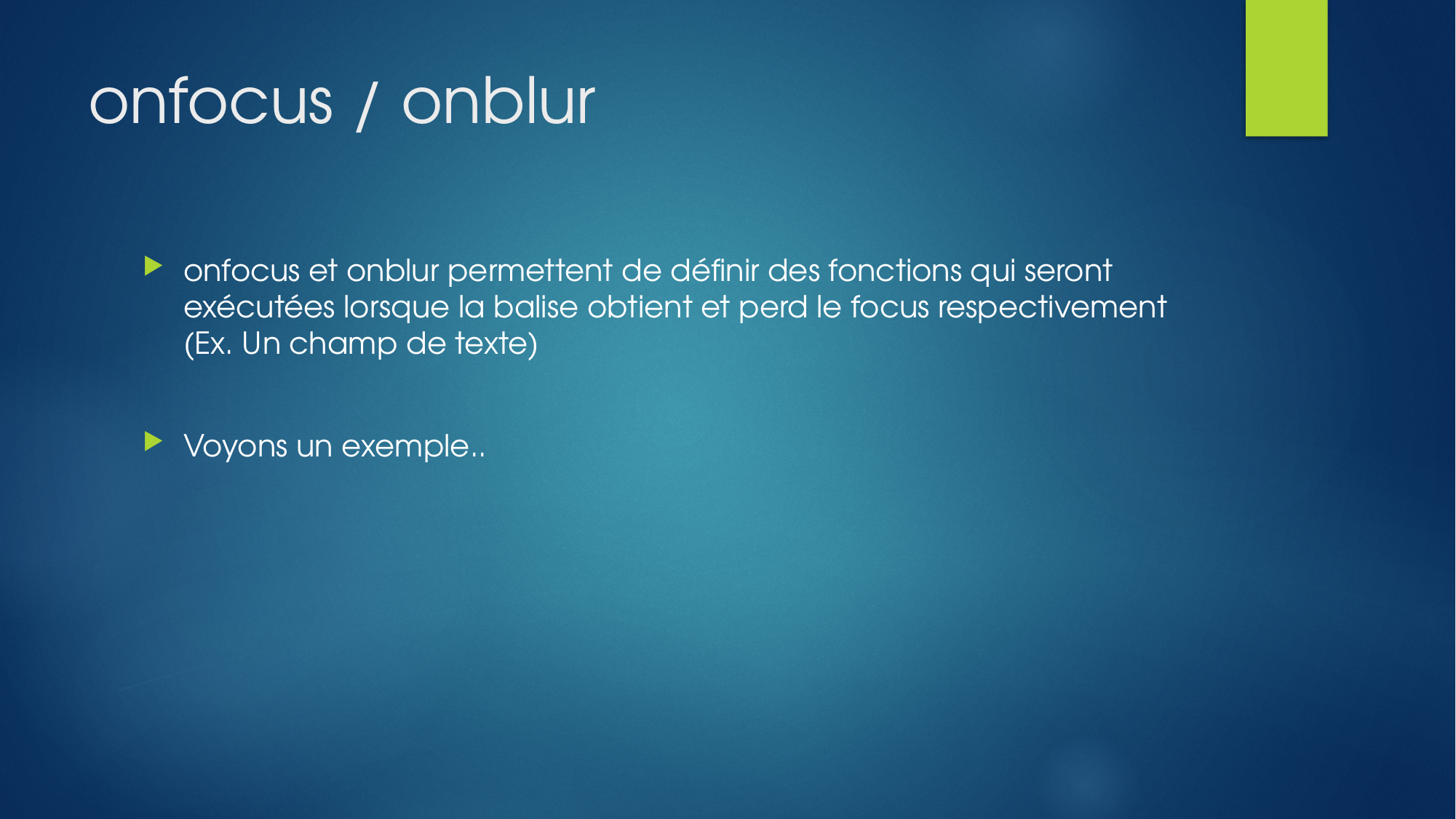

# onfocus / onblur
onfocus et onblur permettent de définir des fonctions qui seront exécutées lorsque la balise obtient et perd le focus respectivement (Ex. Un champ de texte)

Voyons un exemple..